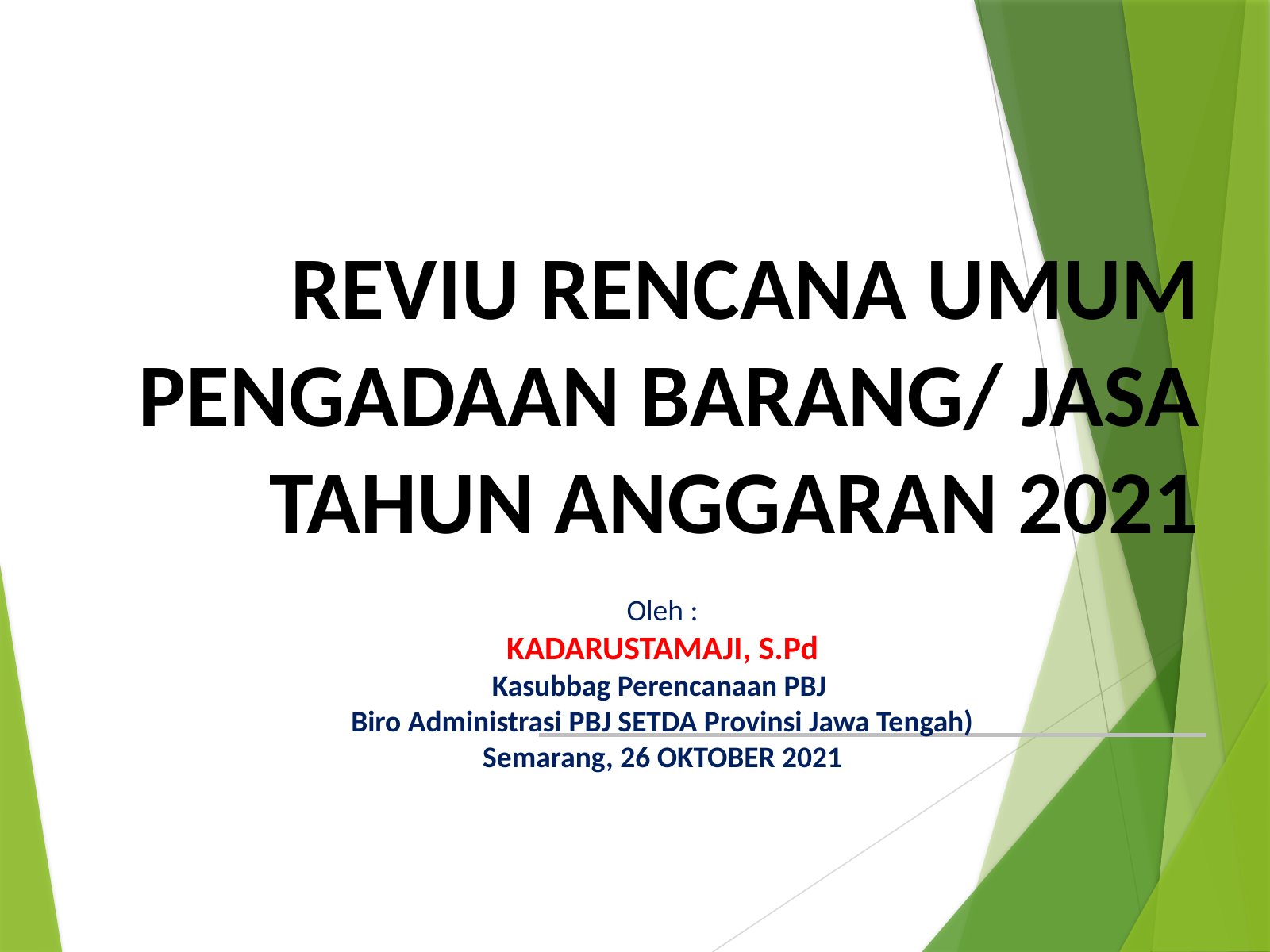

REVIU RENCANA UMUM PENGADAAN BARANG/ JASA TAHUN ANGGARAN 2021
Oleh :
KADARUSTAMAJI, S.Pd
Kasubbag Perencanaan PBJ
Biro Administrasi PBJ SETDA Provinsi Jawa Tengah)
Semarang, 26 OKTOBER 2021